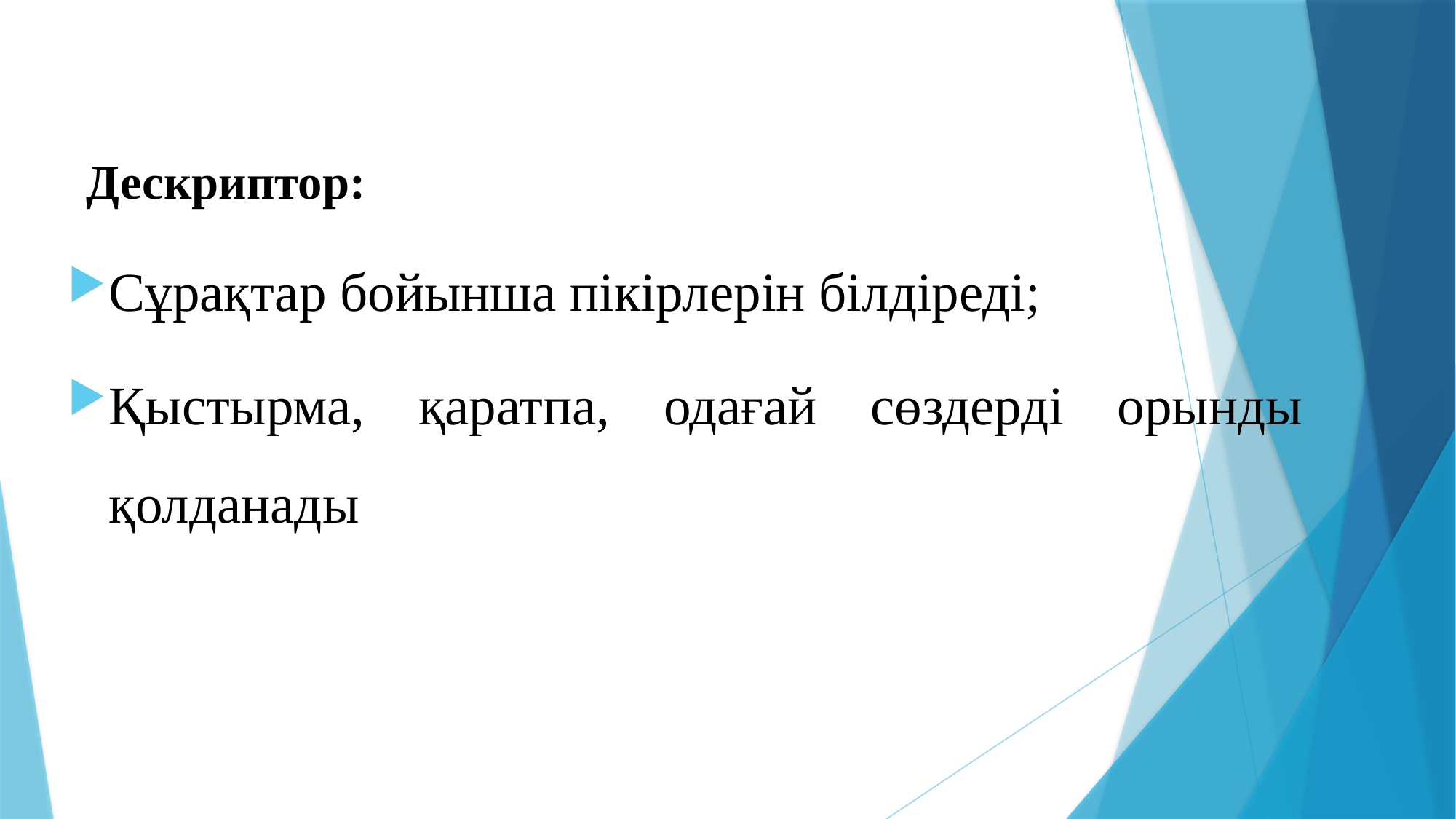

Дескриптор:
Сұрақтар бойынша пікірлерін білдіреді;
Қыстырма, қаратпа, одағай сөздерді орынды қолданады